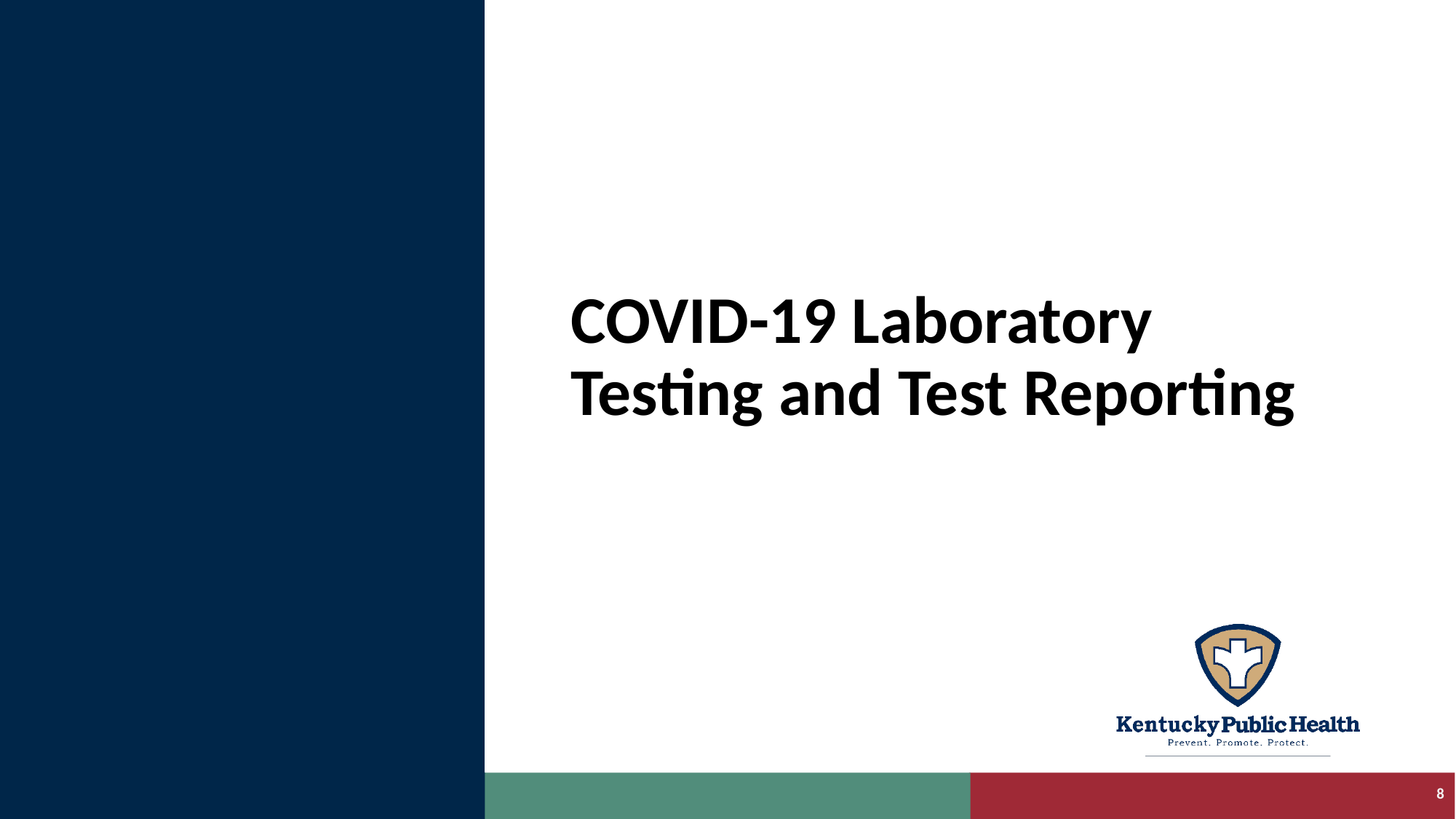

# COVID-19 Laboratory Testing and Test Reporting
8